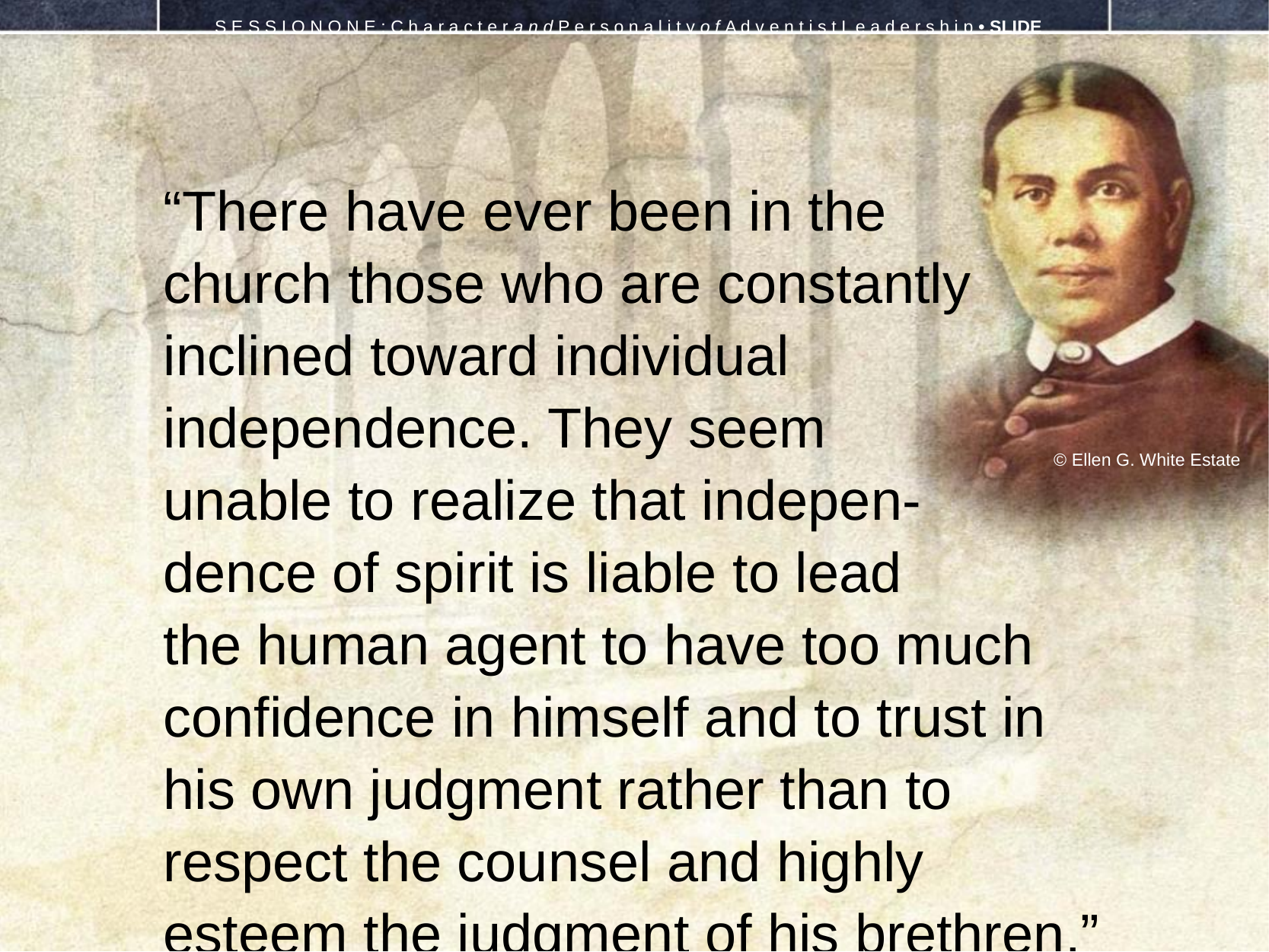

S E S S I O N O N E : C h a r a c t e r a n d P e r s o n a l i t y o f A d v e n t i s t L e a d e r s h i p • SLIDE

“There have ever been in the
church those who are constantly inclined toward individual independence. They seem
unable to realize that indepen-
dence of spirit is liable to lead
the human agent to have too much confidence in himself and to trust in his own judgment rather than to respect the counsel and highly esteem the judgment of his brethren.” (Testimonies for the Church, Vol 3, p. 431)
© Ellen G. White Estate